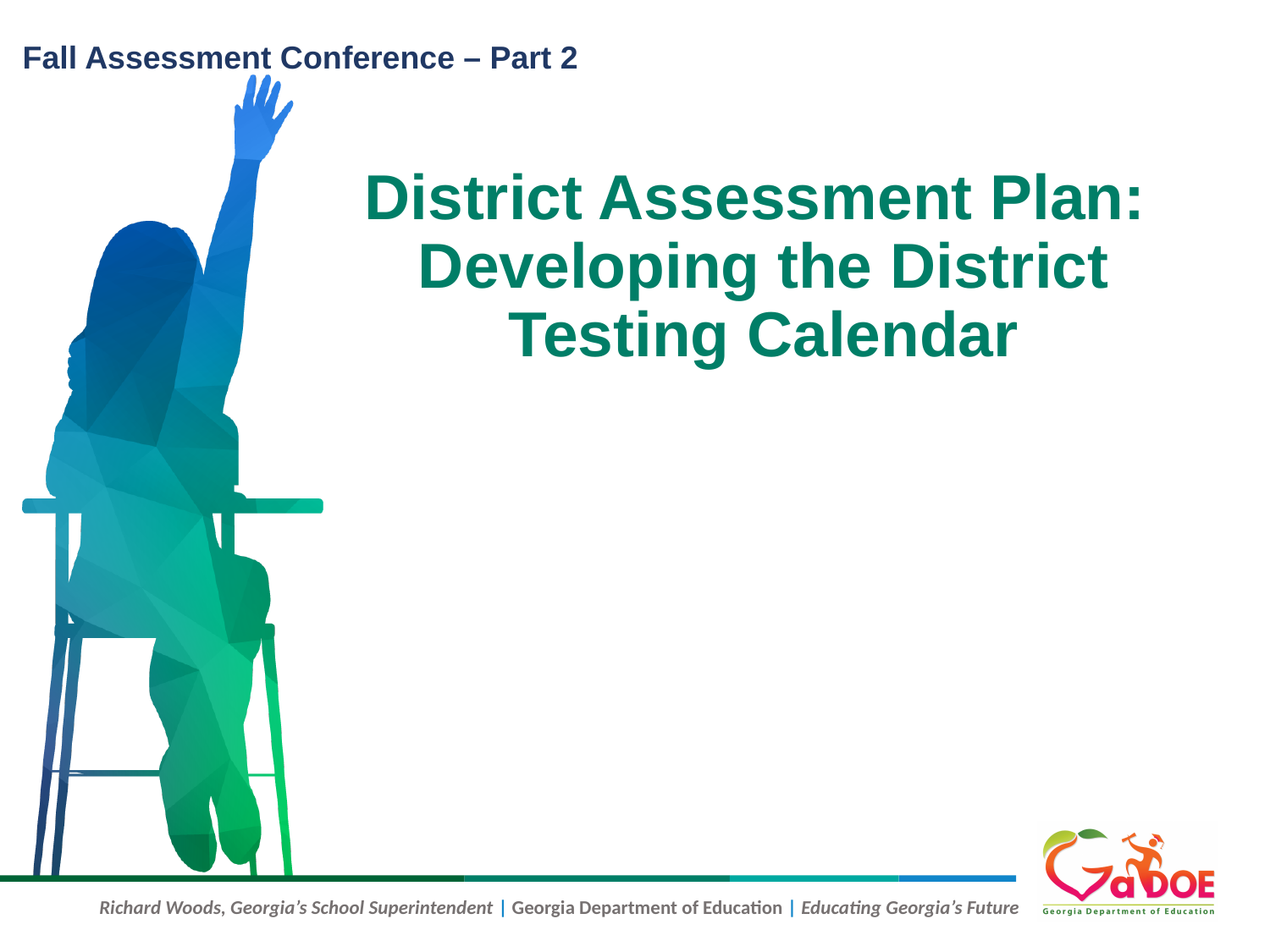

# District Assessment Plan:  Developing the District Testing Calendar